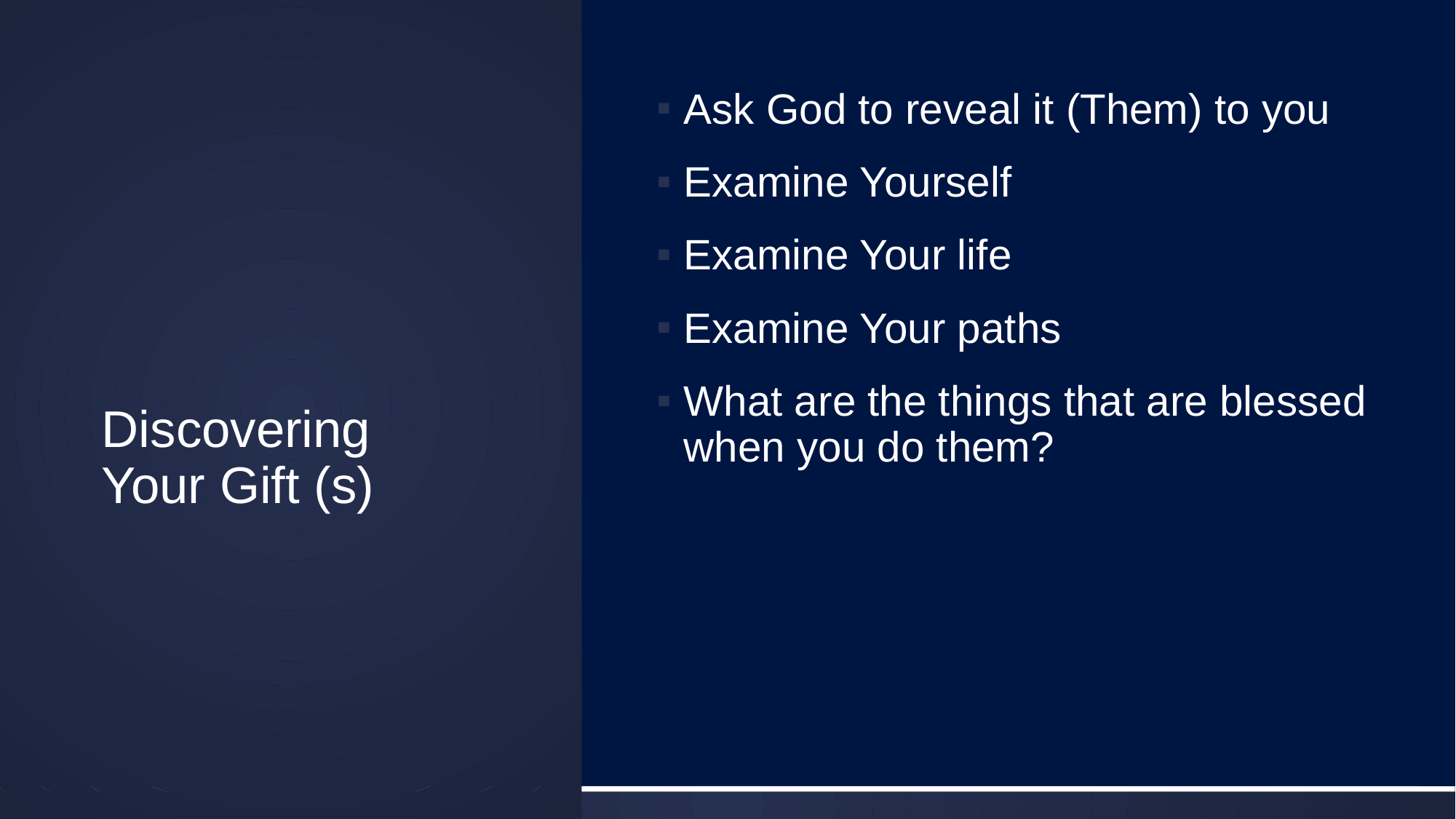

Ask God to reveal it (Them) to you
Examine Yourself
Examine Your life
Examine Your paths
What are the things that are blessed when you do them?

# Discovering Your Gift (s)